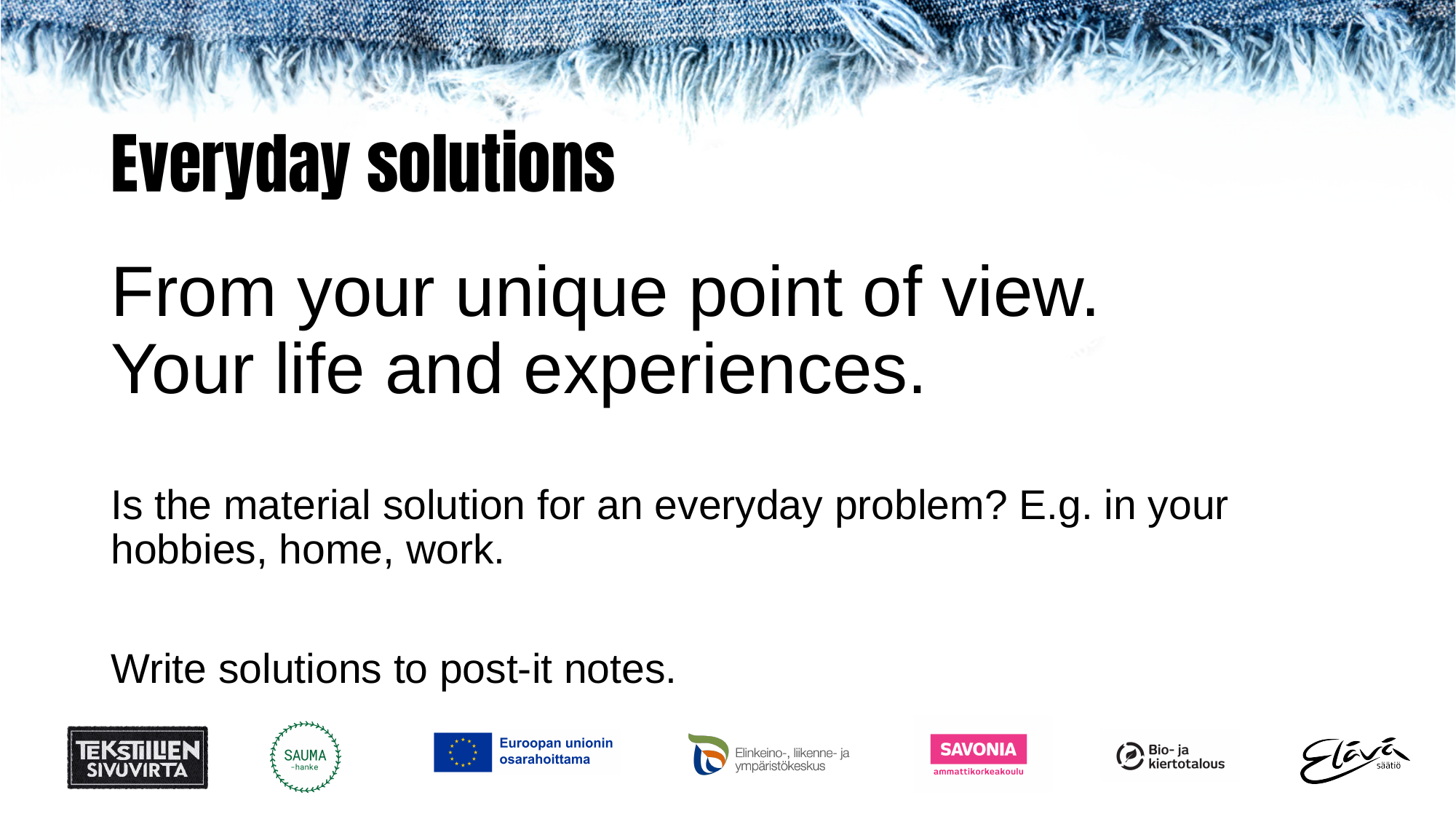

# Everyday solutions
From your unique point of view.
Your life and experiences.

Is the material solution for an everyday problem? E.g. in your hobbies, home, work.

Write solutions to post-it notes.